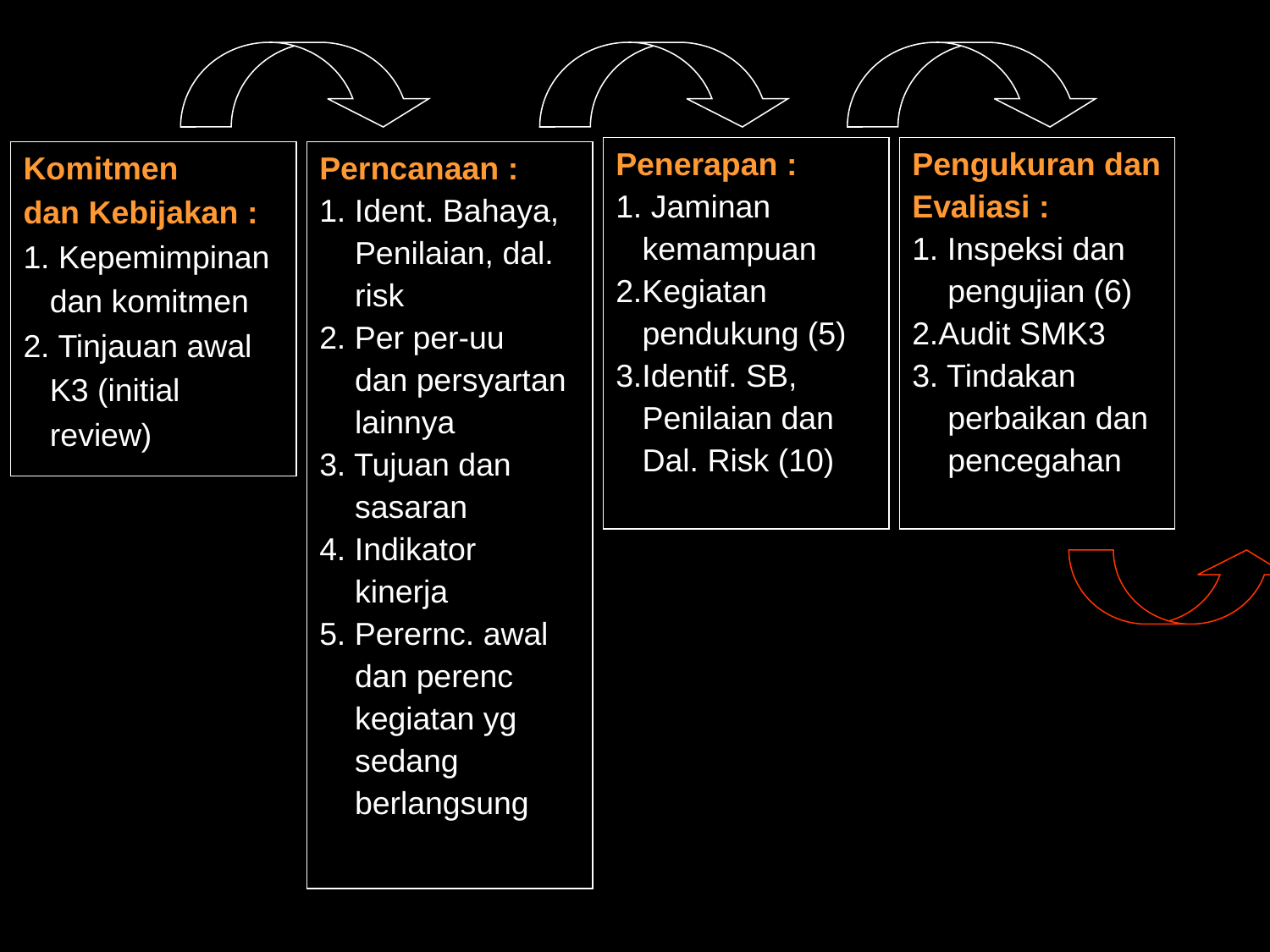

Penerapan :
1. Jaminan
   kemampuan
2.Kegiatan
   pendukung (5)
3.Identif. SB,
   Penilaian dan
   Dal. Risk (10)
Pengukuran dan
Evaliasi :
1. Inspeksi dan
    pengujian (6)
2.Audit SMK3
3. Tindakan
    perbaikan dan
    pencegahan
Komitmen
dan Kebijakan :
1. Kepemimpinan
   dan komitmen
2. Tinjauan awal
   K3 (initial
   review)

Perncanaan :
1. Ident. Bahaya,
    Penilaian, dal.
    risk
2. Per per-uu
    dan persyartan
    lainnya
3. Tujuan dan
    sasaran
4. Indikator
    kinerja
5. Perernc. awal
    dan perenc
    kegiatan yg
    sedang
    berlangsung